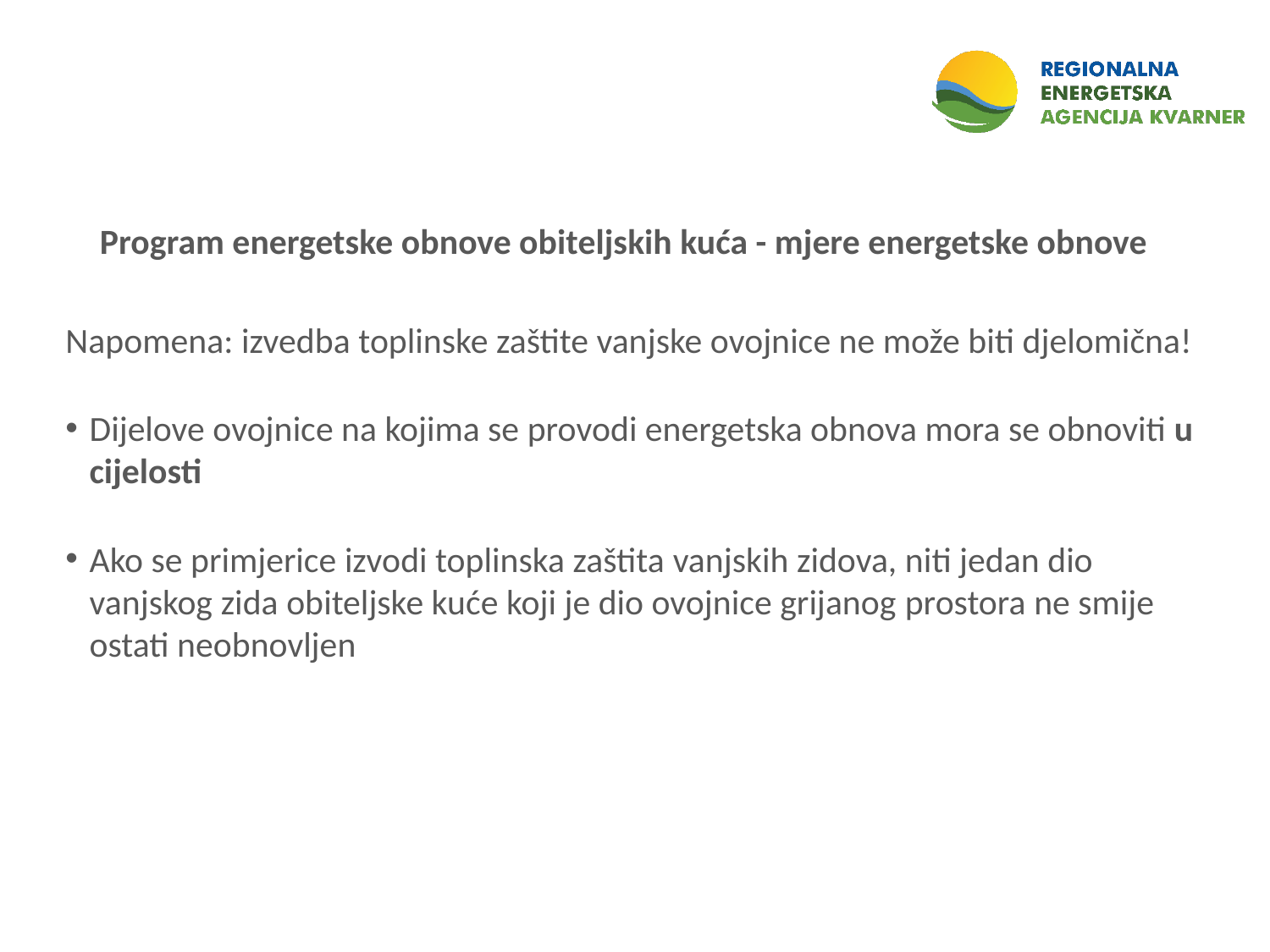

Program energetske obnove obiteljskih kuća - mjere energetske obnove
Napomena: izvedba toplinske zaštite vanjske ovojnice ne može biti djelomična!

Dijelove ovojnice na kojima se provodi energetska obnova mora se obnoviti u cijelosti

Ako se primjerice izvodi toplinska zaštita vanjskih zidova, niti jedan dio vanjskog zida obiteljske kuće koji je dio ovojnice grijanog prostora ne smije ostati neobnovljen